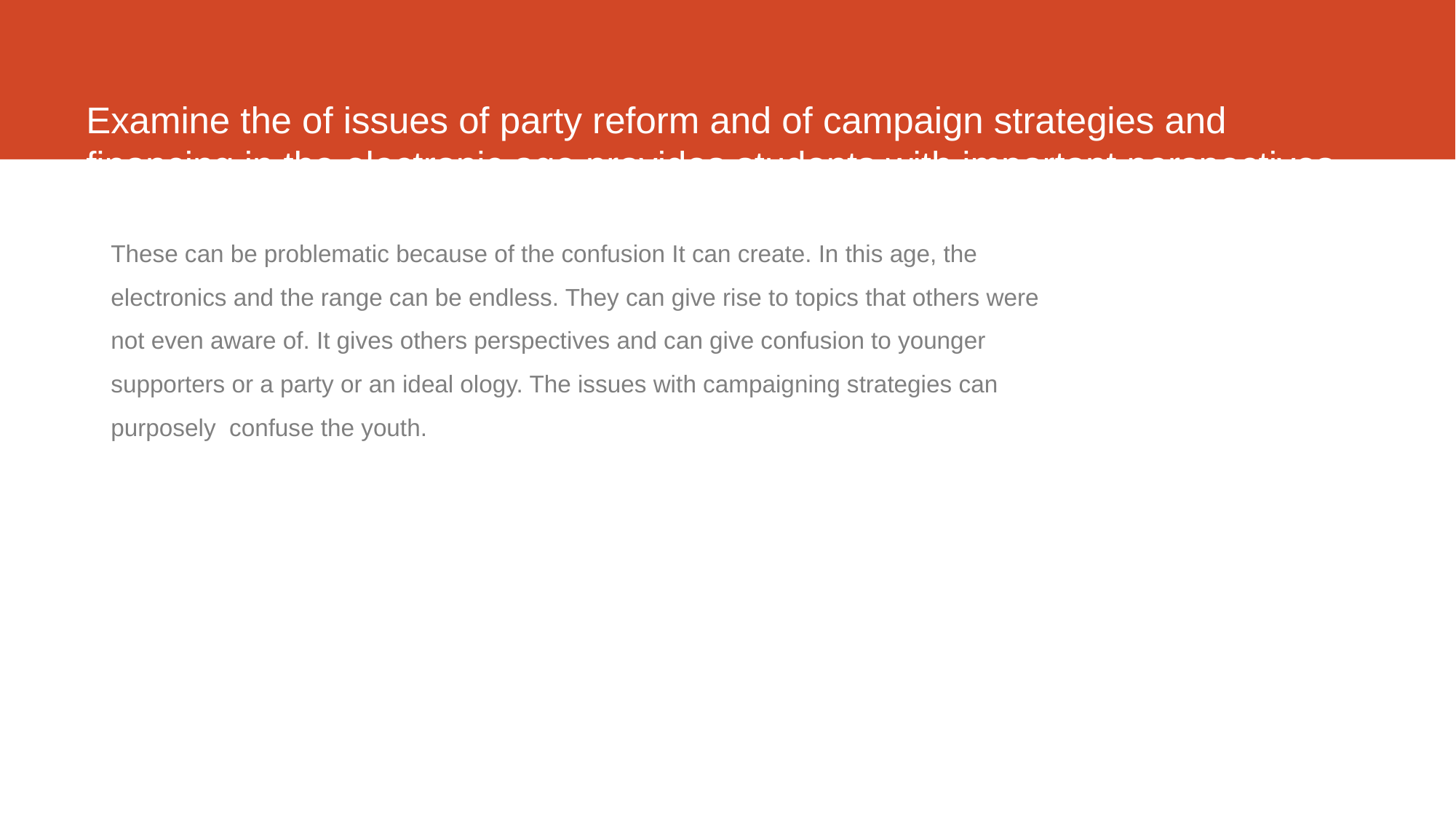

# Examine the of issues of party reform and of campaign strategies and financing in the electronic age provides students with important perspectives.
These can be problematic because of the confusion It can create. In this age, the electronics and the range can be endless. They can give rise to topics that others were not even aware of. It gives others perspectives and can give confusion to younger supporters or a party or an ideal ology. The issues with campaigning strategies can purposely  confuse the youth.